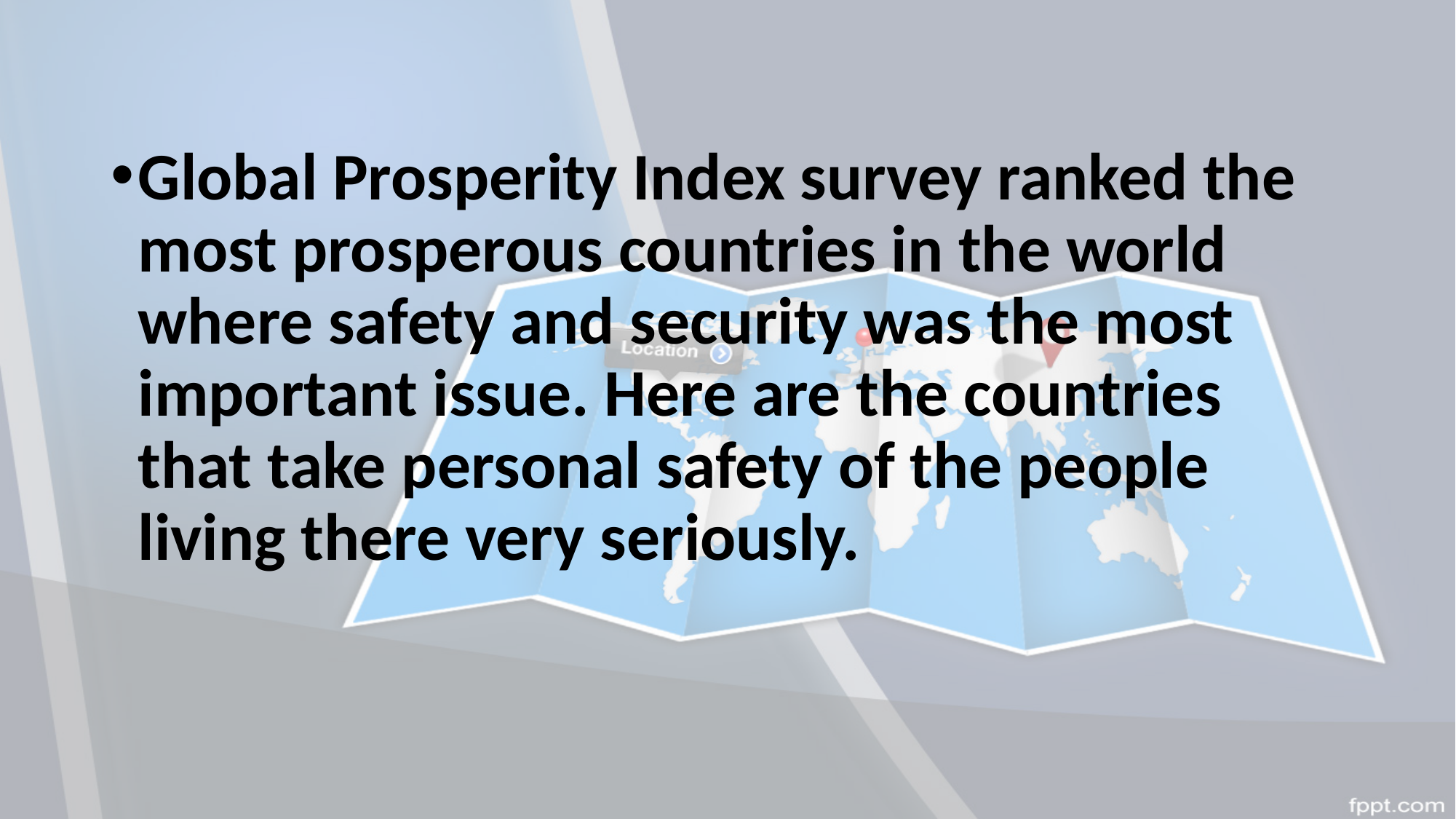

#
Global Prosperity Index survey ranked the most prosperous countries in the world where safety and security was the most important issue. Here are the countries that take personal safety of the people living there very seriously.